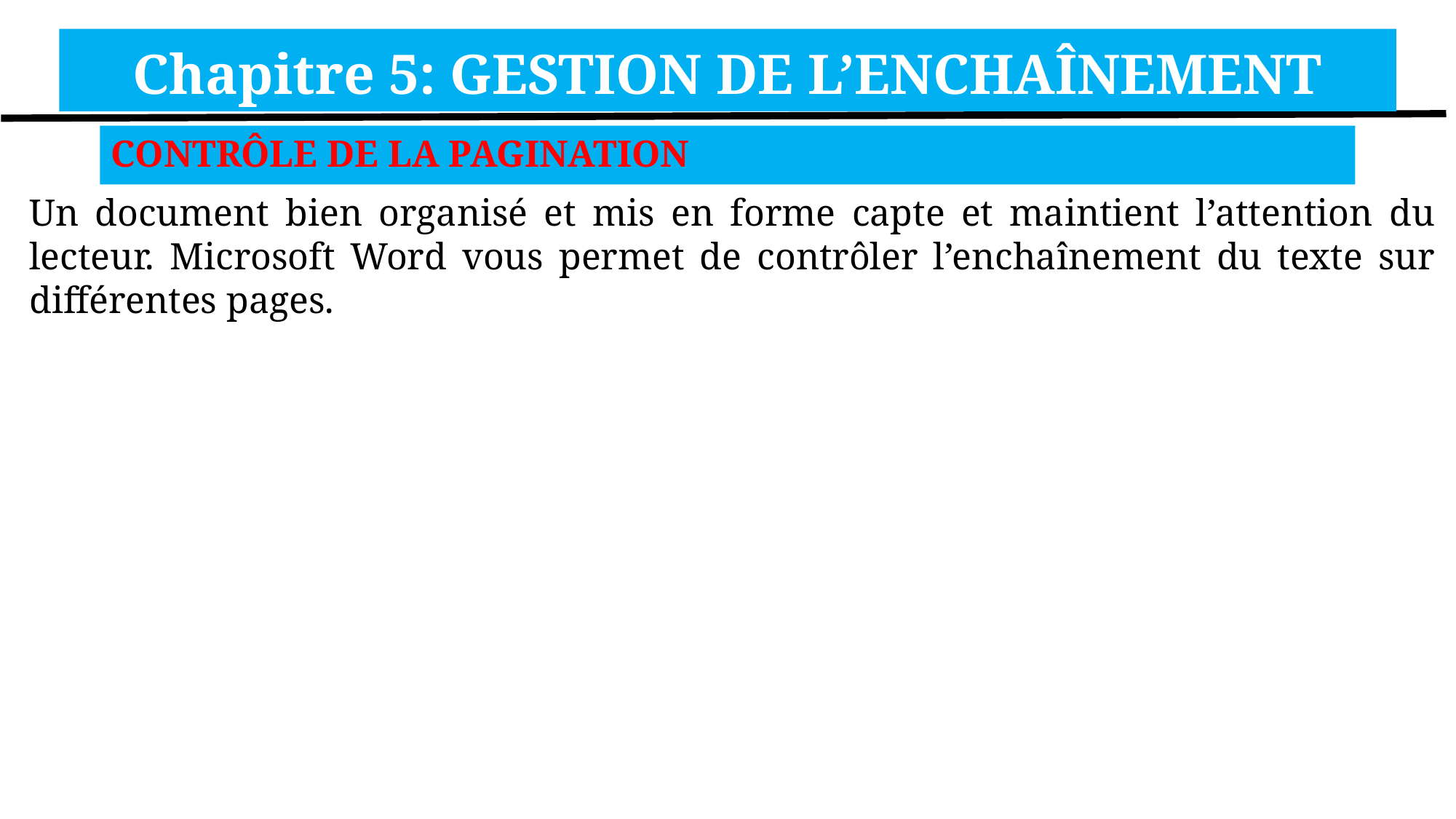

Chapitre 5: GESTION DE L’ENCHAÎNEMENT
CONTRÔLE DE LA PAGINATION
Un document bien organisé et mis en forme capte et maintient l’attention du lecteur. Microsoft Word vous permet de contrôler l’enchaînement du texte sur différentes pages.